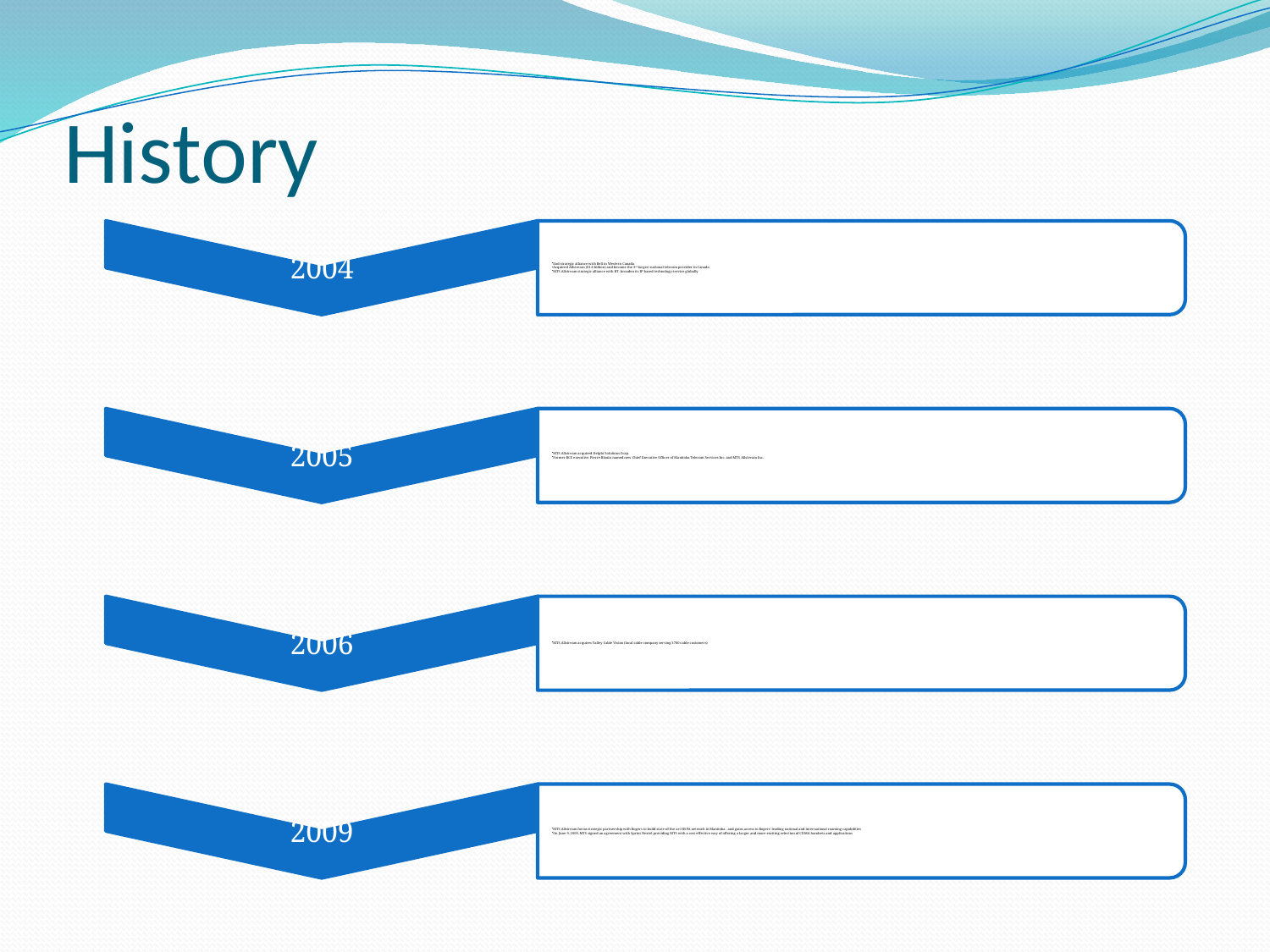

# History
2005
MTS Allstream acquired Delphi Solutions Corp.
Former BCE executive Pierre Blouin named new Chief Executive Officer of Manitoba Telecom Services Inc. and MTS Allstream Inc.
2006
MTS Allstream acquires Valley Cable Vision (local cable company serving 3700 cable customers)
2009
MTS Allstream forms strategic partnership with Rogers to build state-of-the art HSPA network in Manitoba , and gains access to Rogers’ leading national and international roaming capabilities
2004
End strategic alliance with Bell in Western Canada
Acquired Allstream ($1.6 billion) and become the 3rd largest national telecom provider in Canada
MTS Allstream strategic alliance with BT: broaden its IP based technology service globally
On June 9, 2009, MTS signed an agreement with Sprint Nextel providing MTS with a cost-effective way of offering a larger and more exciting selection of CDMA handsets and applications